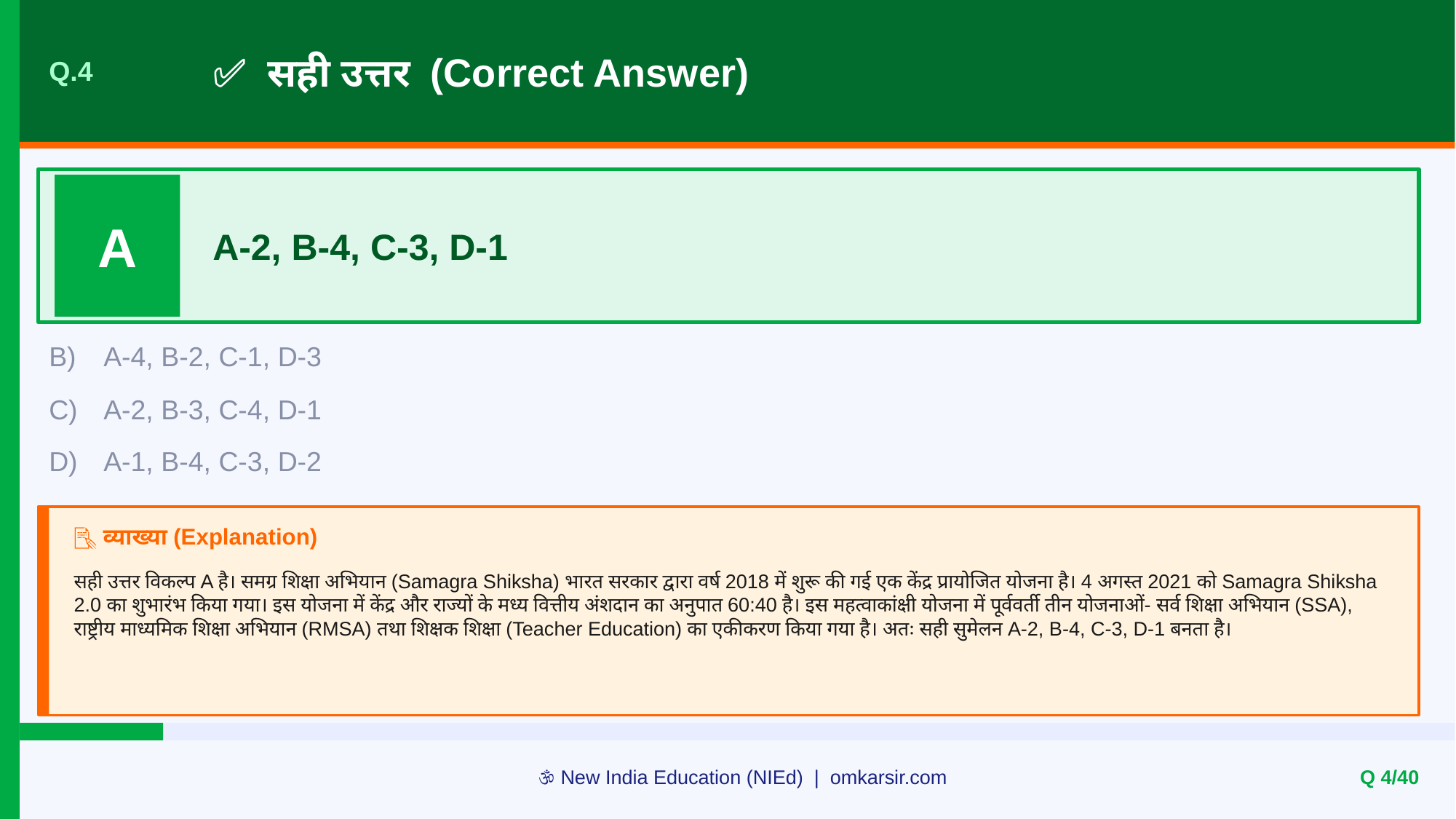

✅  सही उत्तर  (Correct Answer)
Q.4

A
A-2, B-4, C-3, D-1
B)
A-4, B-2, C-1, D-3
C)
A-2, B-3, C-4, D-1
D)
A-1, B-4, C-3, D-2

📝 व्याख्या (Explanation)
सही उत्तर विकल्प A है। समग्र शिक्षा अभियान (Samagra Shiksha) भारत सरकार द्वारा वर्ष 2018 में शुरू की गई एक केंद्र प्रायोजित योजना है। 4 अगस्त 2021 को Samagra Shiksha 2.0 का शुभारंभ किया गया। इस योजना में केंद्र और राज्यों के मध्य वित्तीय अंशदान का अनुपात 60:40 है। इस महत्वाकांक्षी योजना में पूर्ववर्ती तीन योजनाओं- सर्व शिक्षा अभियान (SSA), राष्ट्रीय माध्यमिक शिक्षा अभियान (RMSA) तथा शिक्षक शिक्षा (Teacher Education) का एकीकरण किया गया है। अतः सही सुमेलन A-2, B-4, C-3, D-1 बनता है।

🕉️ New India Education (NIEd)  |  omkarsir.com
Q 4/40